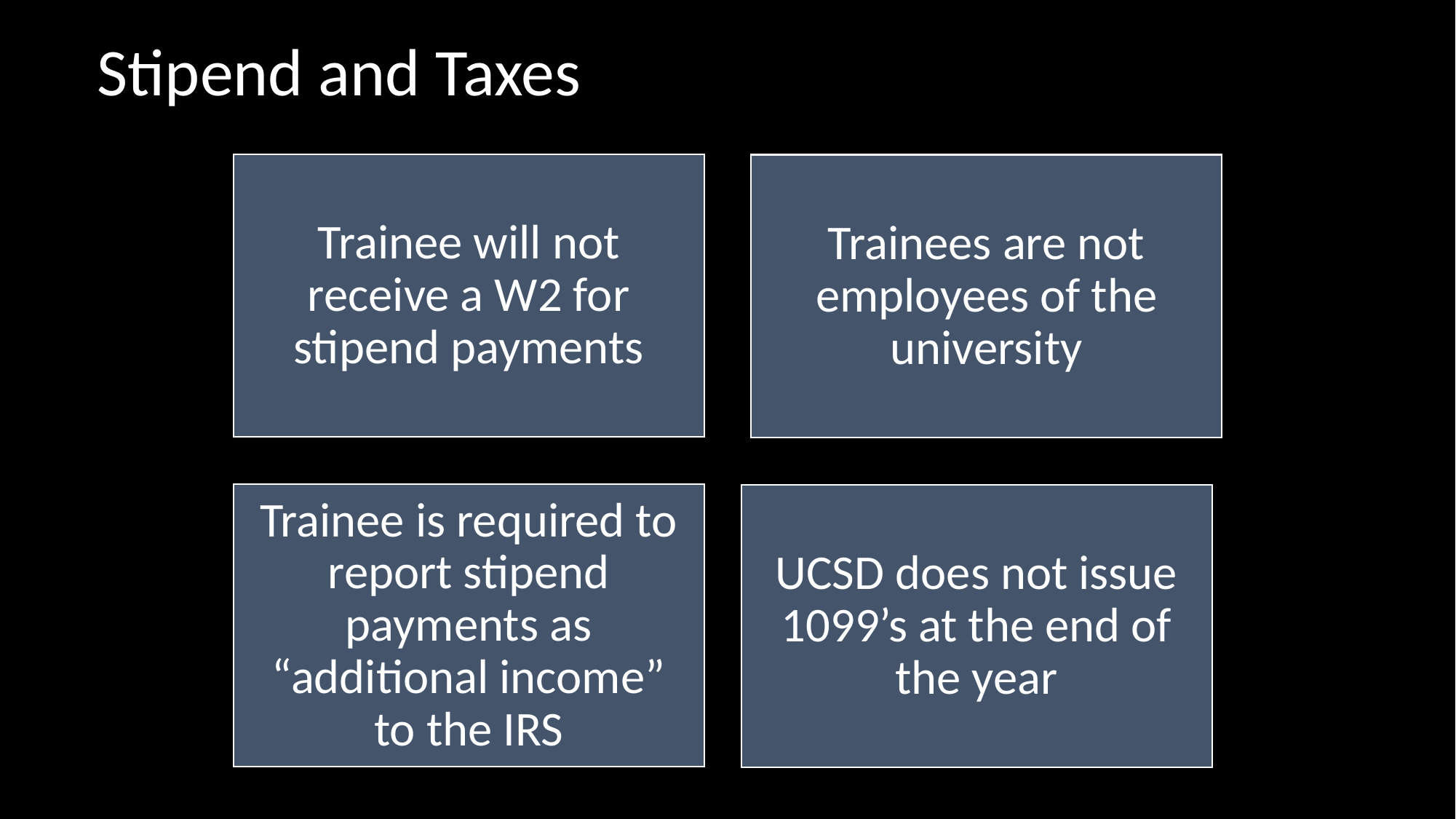

# Stipend and Taxes
Trainee will not receive a W2 for stipend payments
Trainees are not employees of the university
Trainee is required to report stipend payments as “additional income” to the IRS
UCSD does not issue 1099’s at the end of the year